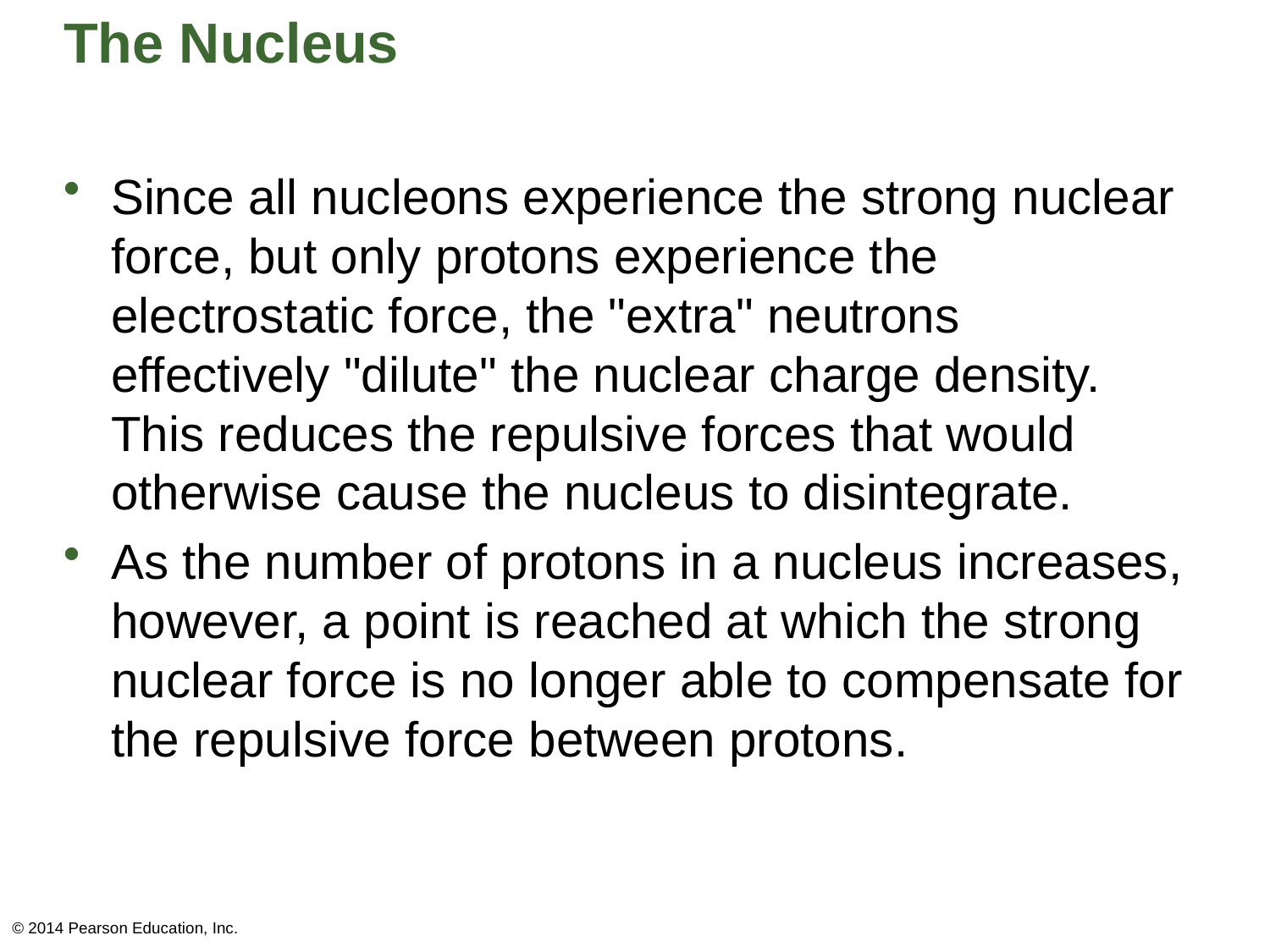

# The Nucleus
Since all nucleons experience the strong nuclear force, but only protons experience the electrostatic force, the "extra" neutrons effectively "dilute" the nuclear charge density. This reduces the repulsive forces that would otherwise cause the nucleus to disintegrate.
As the number of protons in a nucleus increases, however, a point is reached at which the strong nuclear force is no longer able to compensate for the repulsive force between protons.
© 2014 Pearson Education, Inc.